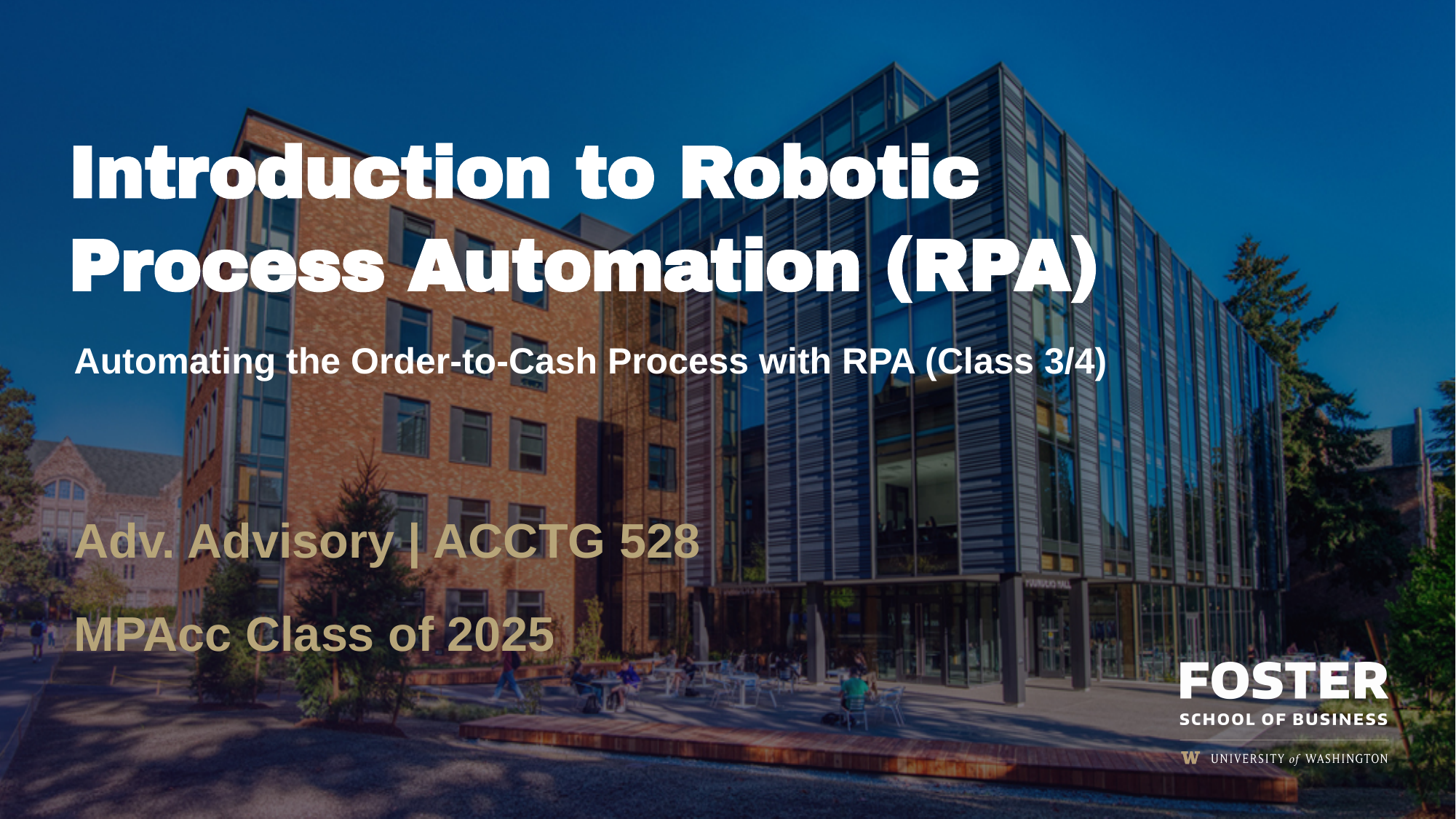

# Introduction to Robotic Process Automation (RPA)
Automating the Order-to-Cash Process with RPA (Class 3/4)

Adv. Advisory | ACCTG 528
MPAcc Class of 2025